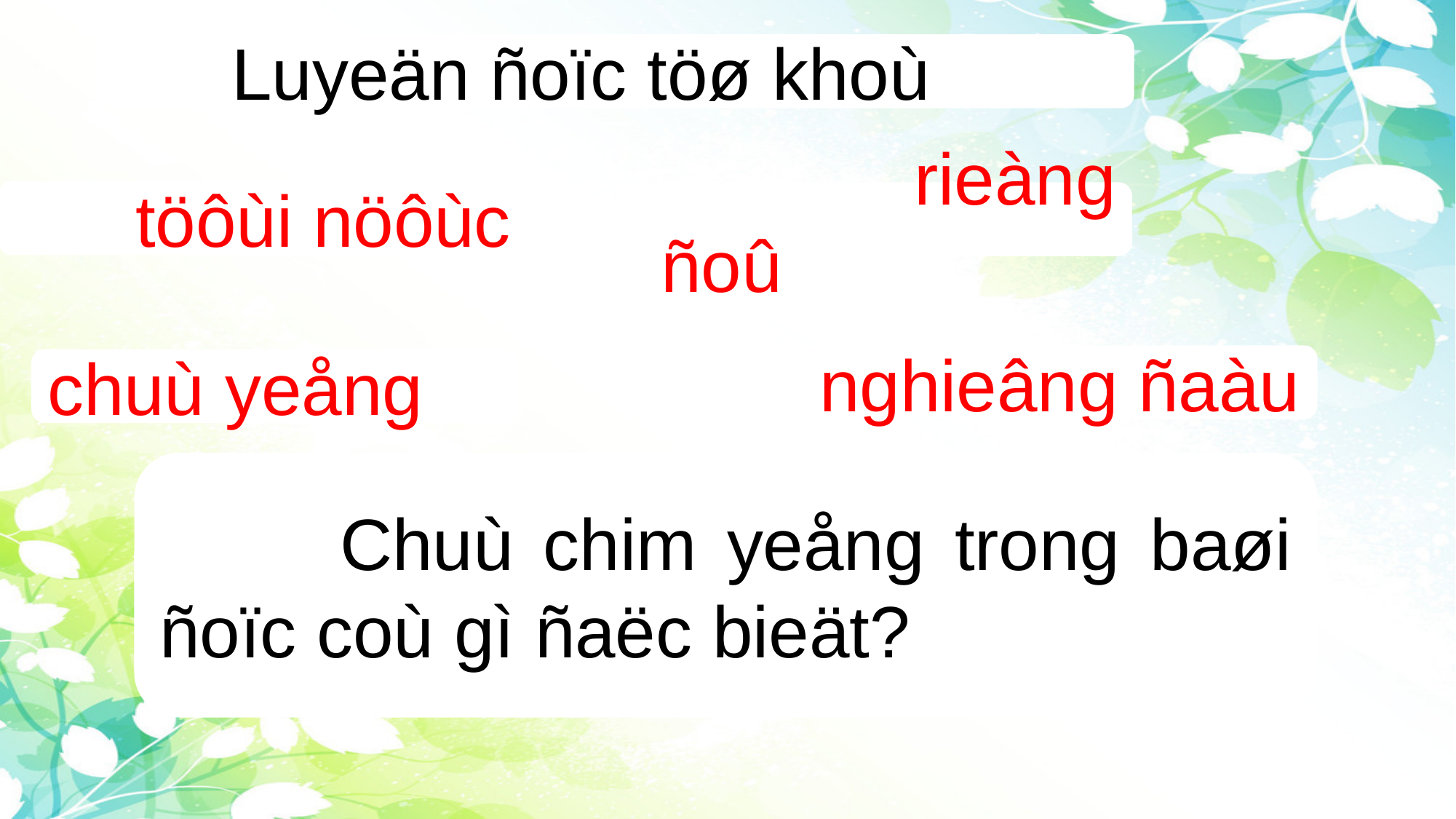

Luyeän ñoïc töø khoù
      töôùi nöôùc
      rieàng ñoû
      nghieâng ñaàu
chuù yeång
      Chuù chim yeång trong baøi ñoïc coù gì ñaëc bieät?